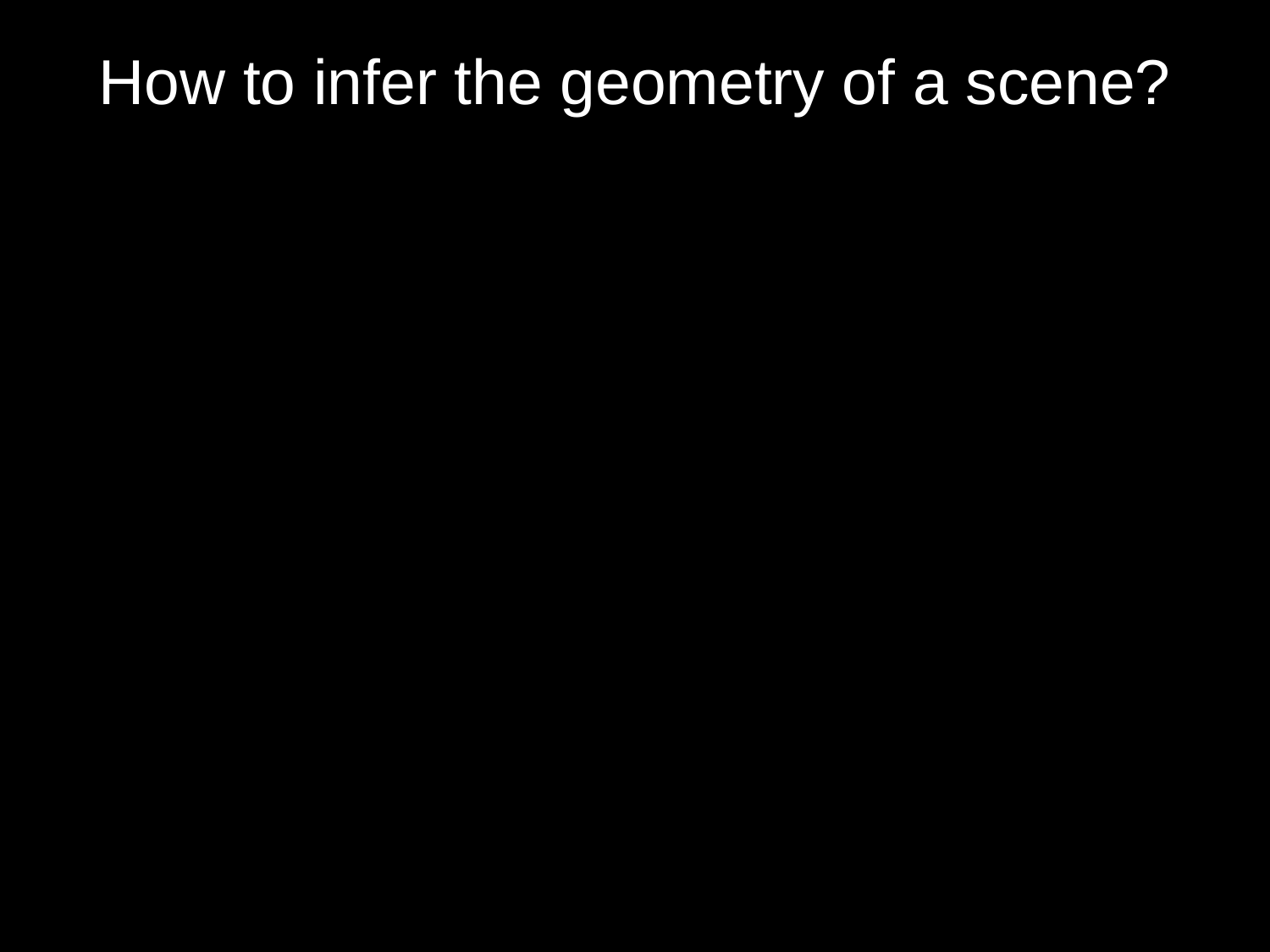

# How to infer the geometry of a scene?